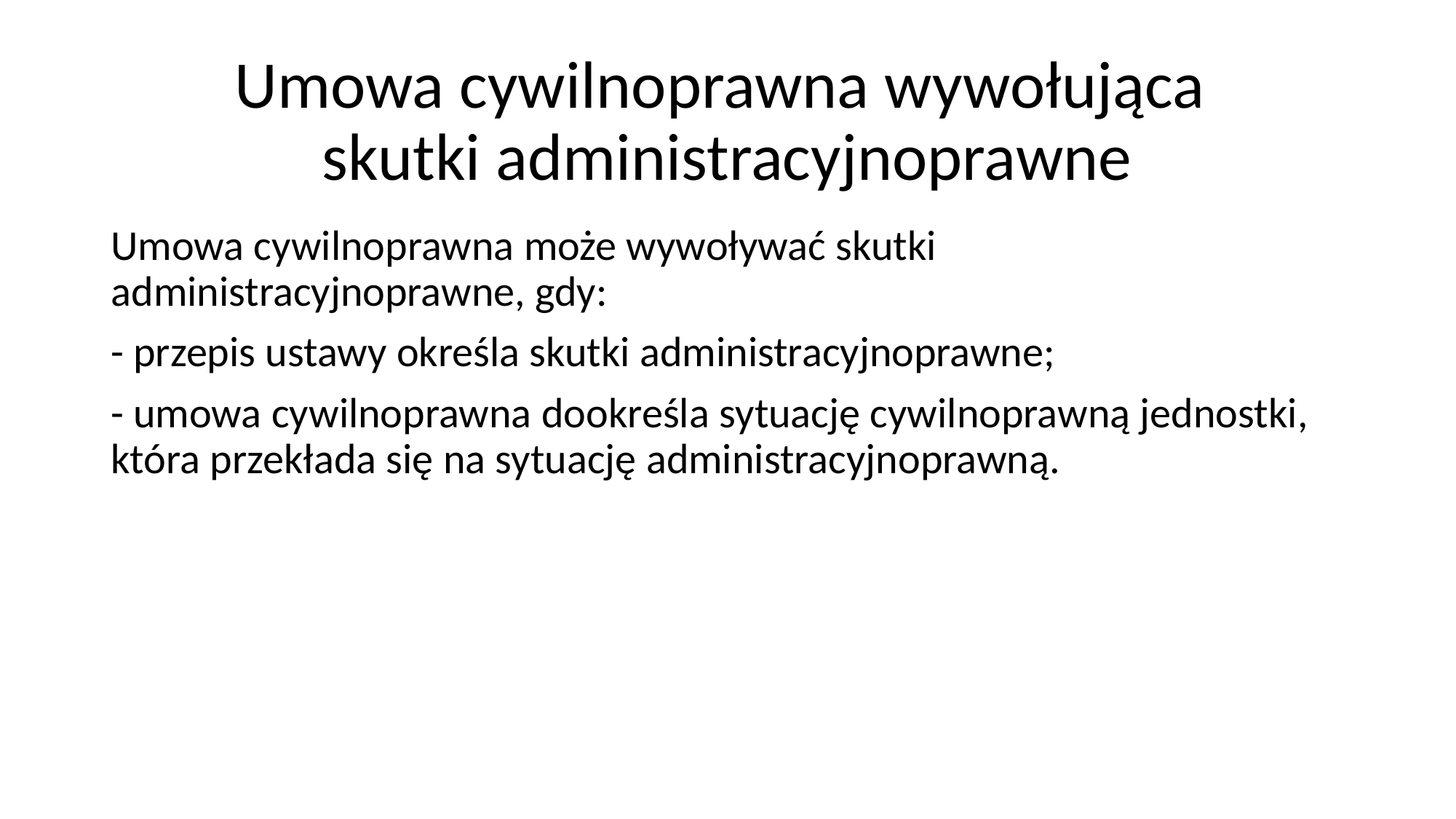

# Umowa cywilnoprawna wywołująca skutki administracyjnoprawne
Umowa cywilnoprawna może wywoływać skutki administracyjnoprawne, gdy:
- przepis ustawy określa skutki administracyjnoprawne;
- umowa cywilnoprawna dookreśla sytuację cywilnoprawną jednostki, która przekłada się na sytuację administracyjnoprawną.